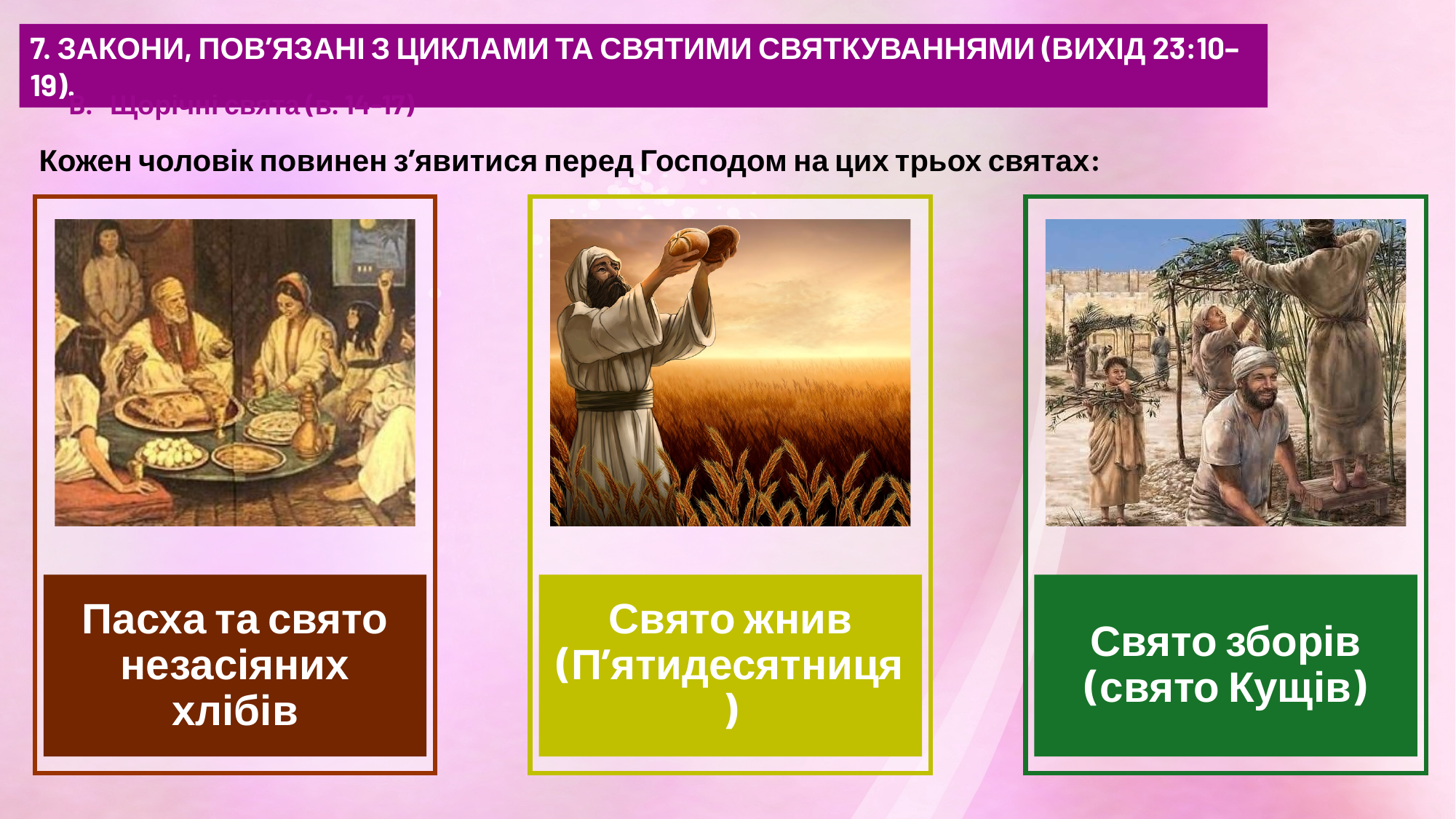

7. ЗАКОНИ, ПОВ’ЯЗАНІ З ЦИКЛАМИ ТА СВЯТИМИ СВЯТКУВАННЯМИ (ВИХІД 23:10–19).
Щорічні свята (в. 14-17)
Пасха та свято незасіяних хлібів

Свято жнив (П’ятидесятниця)

Свято зборів (свято Кущів)

Кожен чоловік повинен з’явитися перед Господом на цих трьох святах: